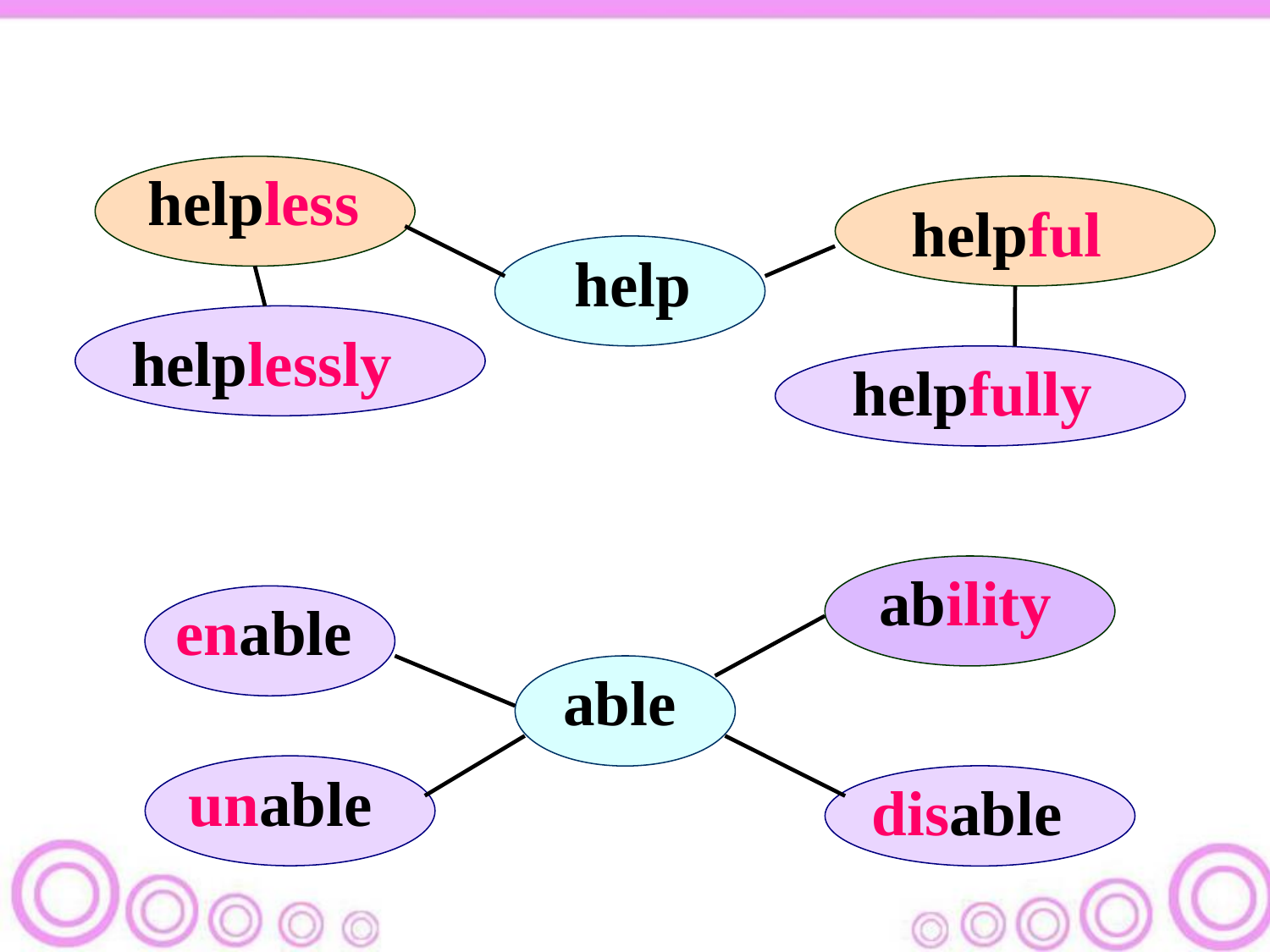

helpless

helpful

 help

helplessly

helpfully

ability

enable

 able

unable

disable